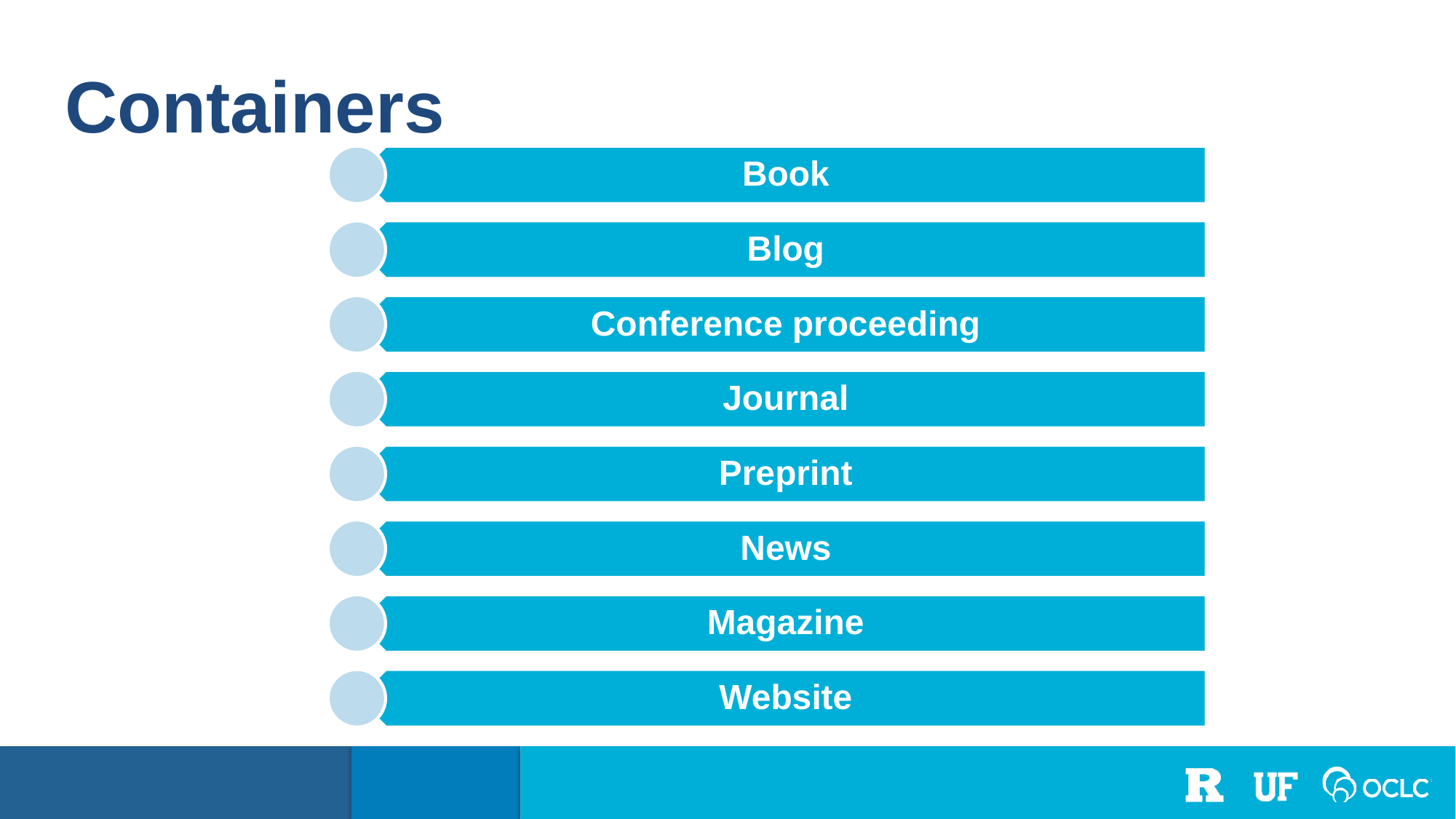

Containers
Book
Blog
Conference proceeding
Journal
Preprint
News
Magazine
Website